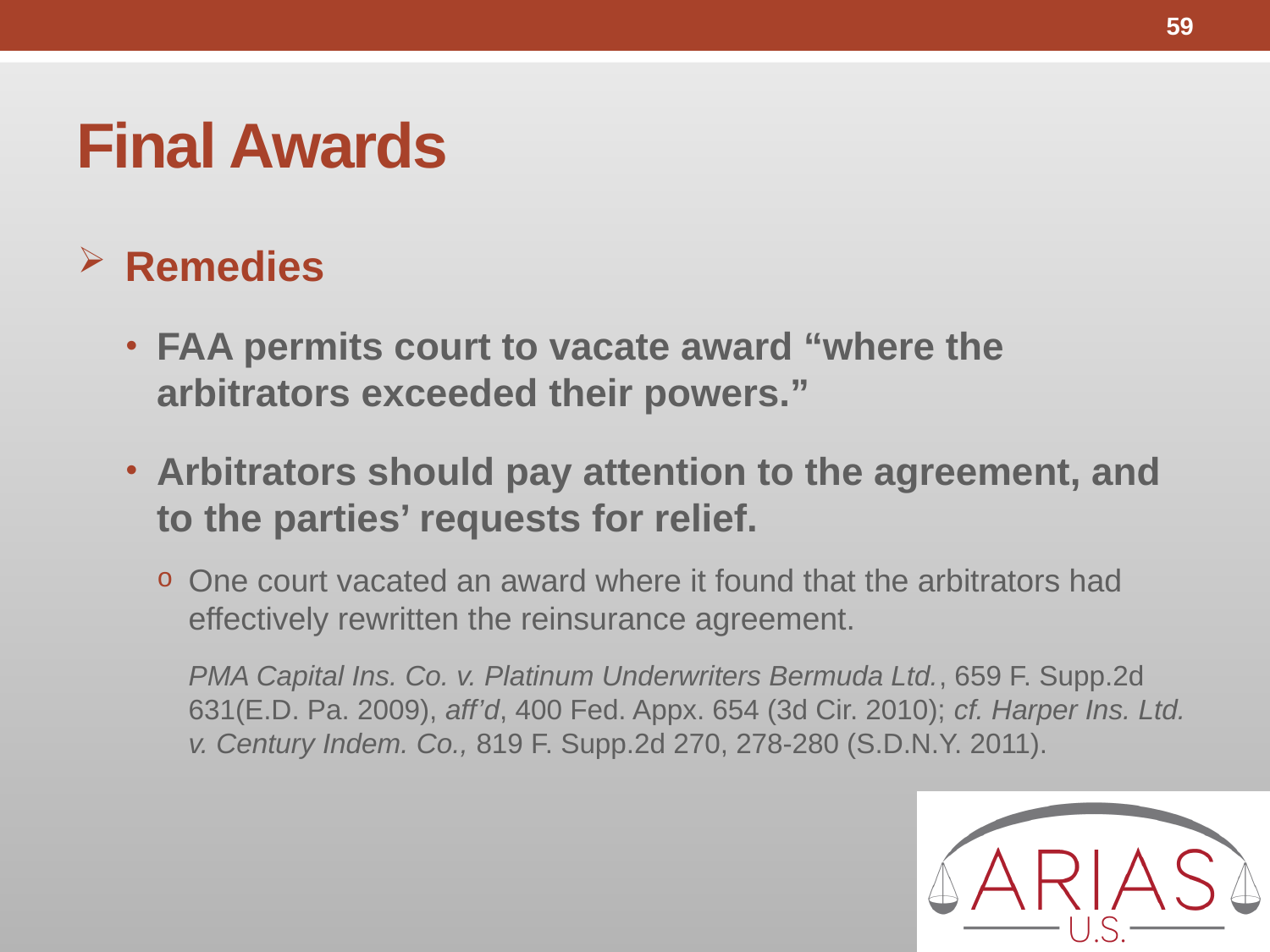

59
# Final Awards
Remedies
FAA permits court to vacate award “where the arbitrators exceeded their powers.”
Arbitrators should pay attention to the agreement, and to the parties’ requests for relief.
One court vacated an award where it found that the arbitrators had effectively rewritten the reinsurance agreement.
PMA Capital Ins. Co. v. Platinum Underwriters Bermuda Ltd., 659 F. Supp.2d 631(E.D. Pa. 2009), aff’d, 400 Fed. Appx. 654 (3d Cir. 2010); cf. Harper Ins. Ltd. v. Century Indem. Co., 819 F. Supp.2d 270, 278-280 (S.D.N.Y. 2011).